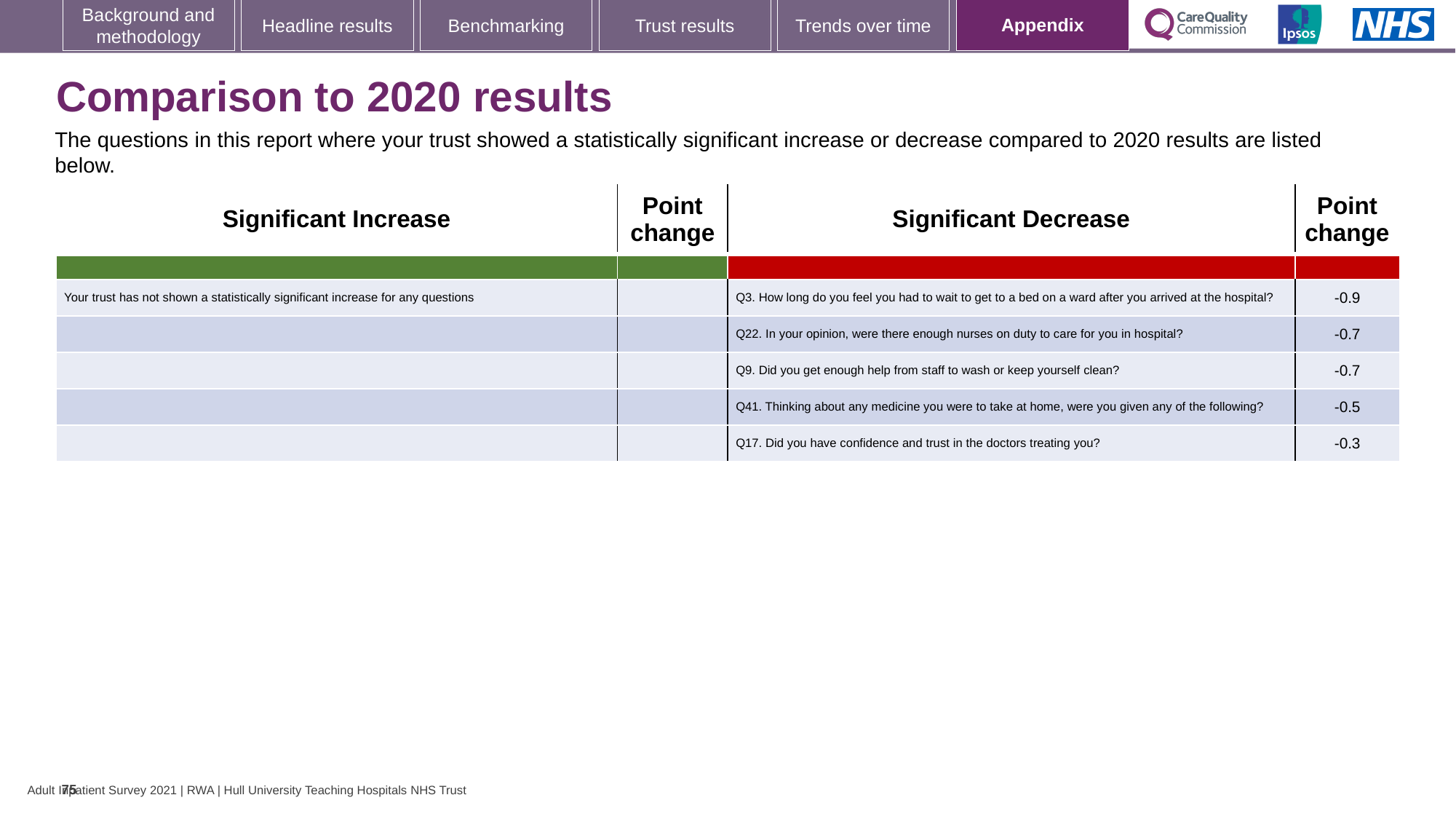

[unsupported chart]

### Chart: Ipsos Ribbon Rules

| Category |  |
|---|---|
# Comparison to 2020 results
The questions in this report where your trust showed a statistically significant increase or decrease compared to 2020 results are listed below.
| Significant Increase | Point change | Significant Decrease | Point change |
| --- | --- | --- | --- |
|  |  |  |  |
| Your trust has not shown a statistically significant increase for any questions |  | Q3. How long do you feel you had to wait to get to a bed on a ward after you arrived at the hospital? | -0.9 |
|  |  | Q22. In your opinion, were there enough nurses on duty to care for you in hospital? | -0.7 |
|  |  | Q9. Did you get enough help from staff to wash or keep yourself clean? | -0.7 |
|  |  | Q41. Thinking about any medicine you were to take at home, were you given any of the following? | -0.5 |
|  |  | Q17. Did you have confidence and trust in the doctors treating you? | -0.3 |
75